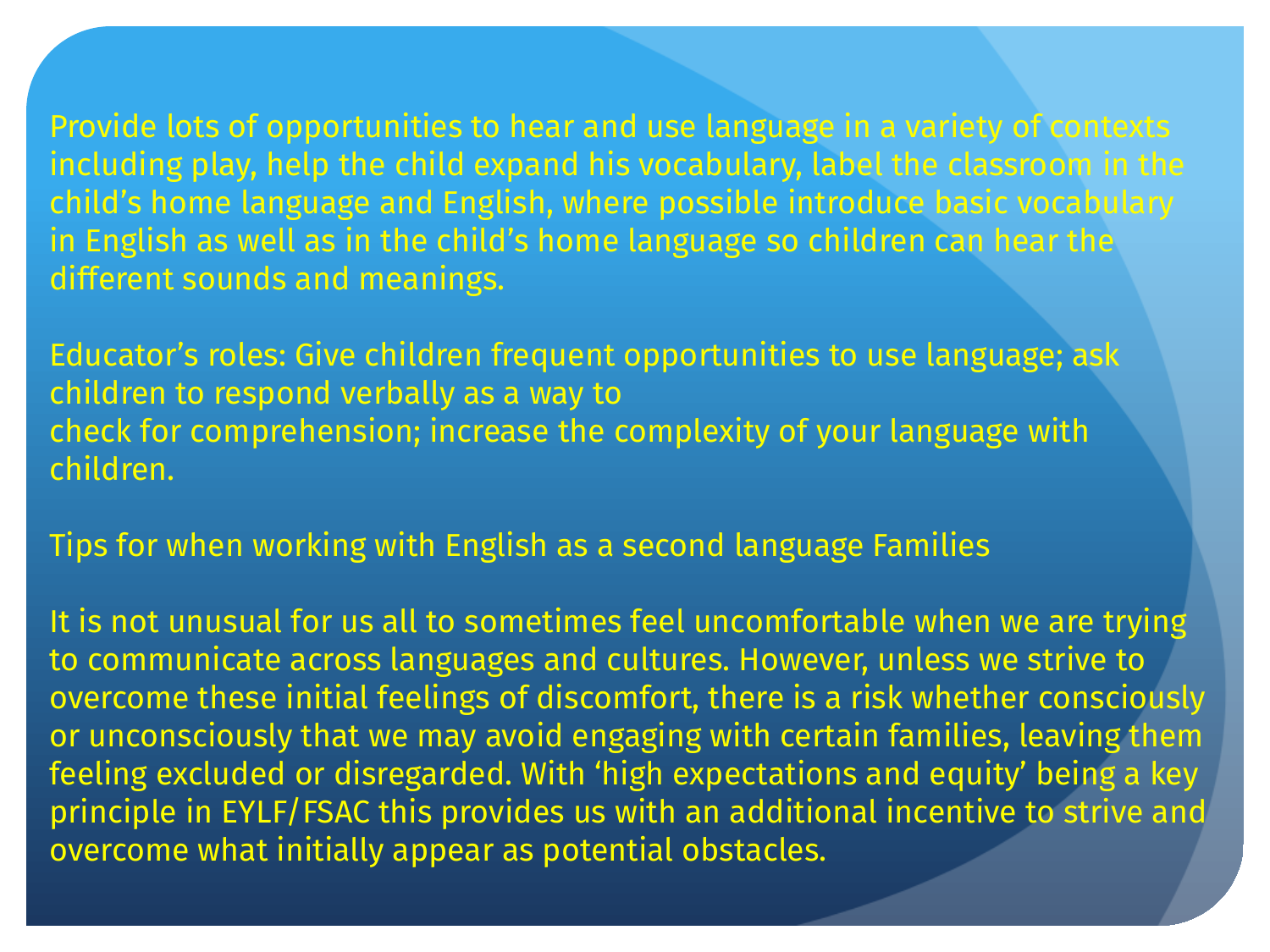

Provide lots of opportunities to hear and use language in a variety of contexts including play, help the child expand his vocabulary, label the classroom in the child’s home language and English, where possible introduce basic vocabulary in English as well as in the child’s home language so children can hear the different sounds and meanings.

Educator’s roles: Give children frequent opportunities to use language; ask children to respond verbally as a way to
check for comprehension; increase the complexity of your language with children.

Tips for when working with English as a second language Families

It is not unusual for us all to sometimes feel uncomfortable when we are trying to communicate across languages and cultures. However, unless we strive to overcome these initial feelings of discomfort, there is a risk whether consciously or unconsciously that we may avoid engaging with certain families, leaving them
feeling excluded or disregarded. With ‘high expectations and equity’ being a key principle in EYLF/FSAC this provides us with an additional incentive to strive and overcome what initially appear as potential obstacles.